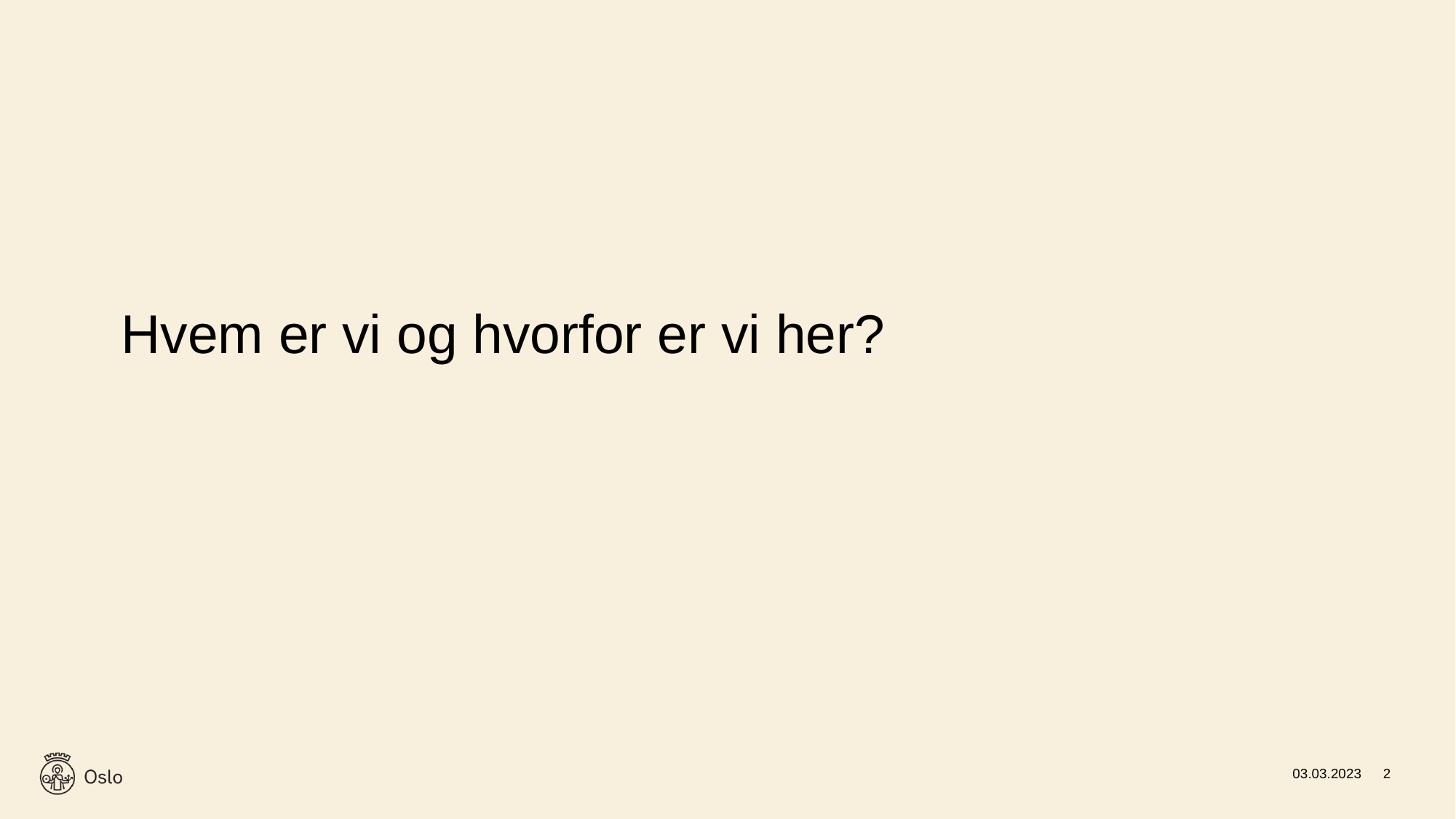

# Hvem er vi og hvorfor er vi her?
03.03.2023
2